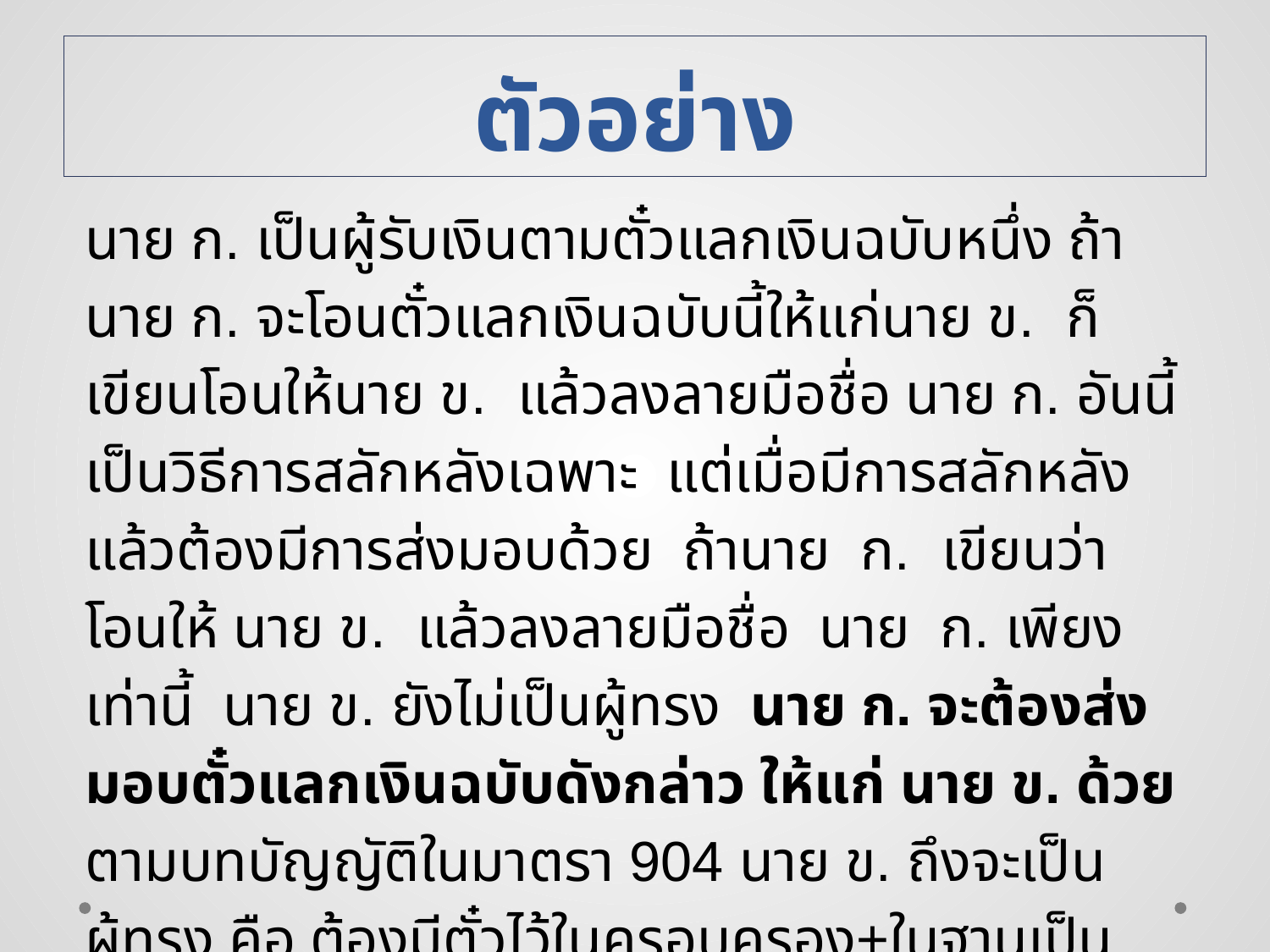

# ตัวอย่าง
นาย ก. เป็นผู้รับเงินตามตั๋วแลกเงินฉบับหนึ่ง ถ้านาย ก. จะโอนตั๋วแลกเงินฉบับนี้ให้แก่นาย ข.  ก็เขียนโอนให้นาย ข.  แล้วลงลายมือชื่อ นาย ก. อันนี้เป็นวิธีการสลักหลังเฉพาะ  แต่เมื่อมีการสลักหลังแล้วต้องมีการส่งมอบด้วย  ถ้านาย  ก.  เขียนว่า  โอนให้ นาย ข.  แล้วลงลายมือชื่อ  นาย  ก. เพียงเท่านี้  นาย ข. ยังไม่เป็นผู้ทรง  นาย ก. จะต้องส่งมอบตั๋วแลกเงินฉบับดังกล่าว ให้แก่ นาย ข. ด้วย ตามบทบัญญัติในมาตรา 904 นาย ข. ถึงจะเป็นผู้ทรง คือ ต้องมีตั๋วไว้ในครอบครอง+ในฐานเป็นผู้รับสลักหลัง ตามมาตรา 904 และ 905